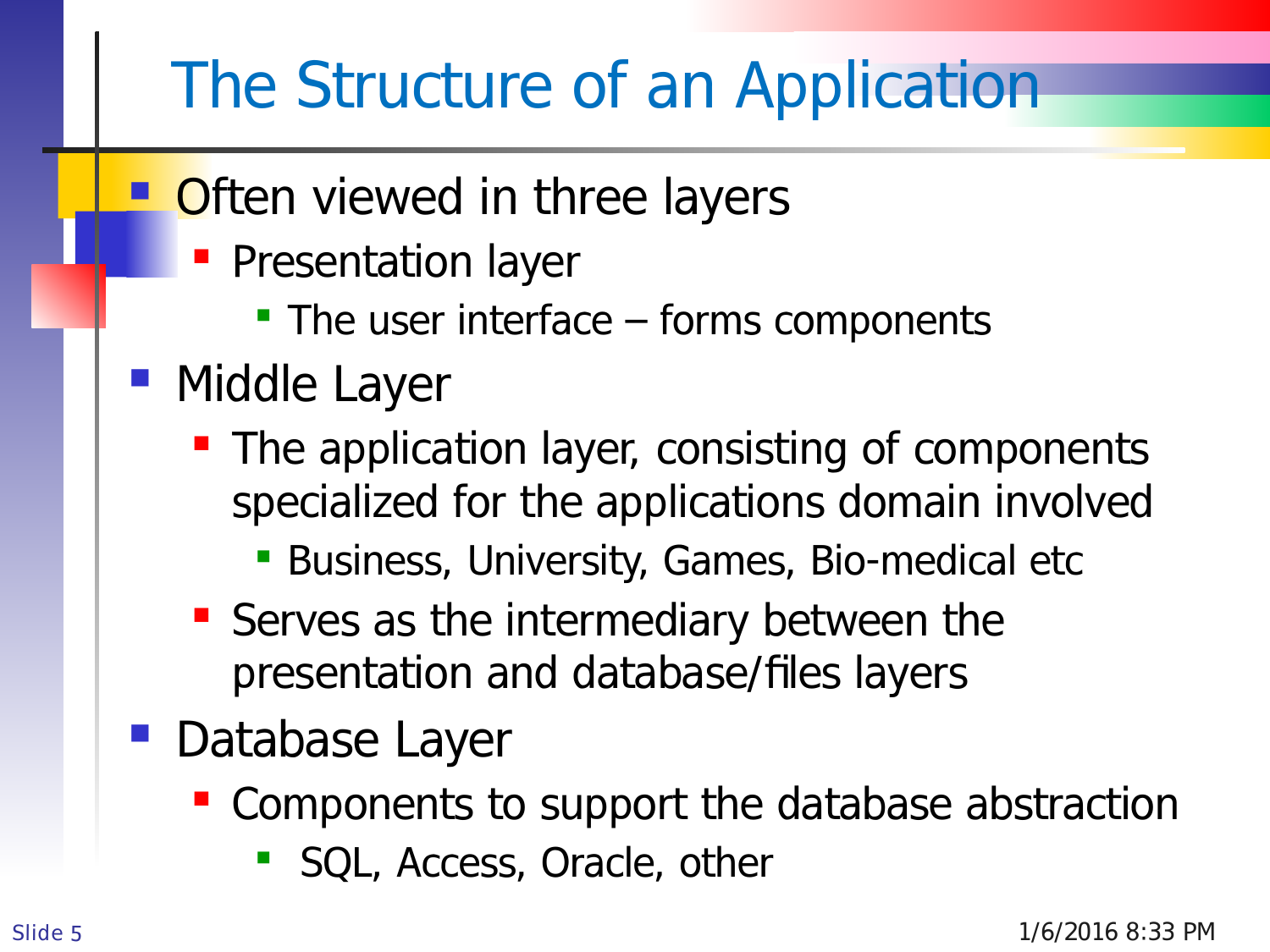

# The Structure of an Application
Often viewed in three layers
Presentation layer
The user interface – forms components
Middle Layer
The application layer, consisting of components specialized for the applications domain involved
Business, University, Games, Bio-medical etc
Serves as the intermediary between the presentation and database/files layers
Database Layer
Components to support the database abstraction
 SQL, Access, Oracle, other
1/6/2016 8:33 PM